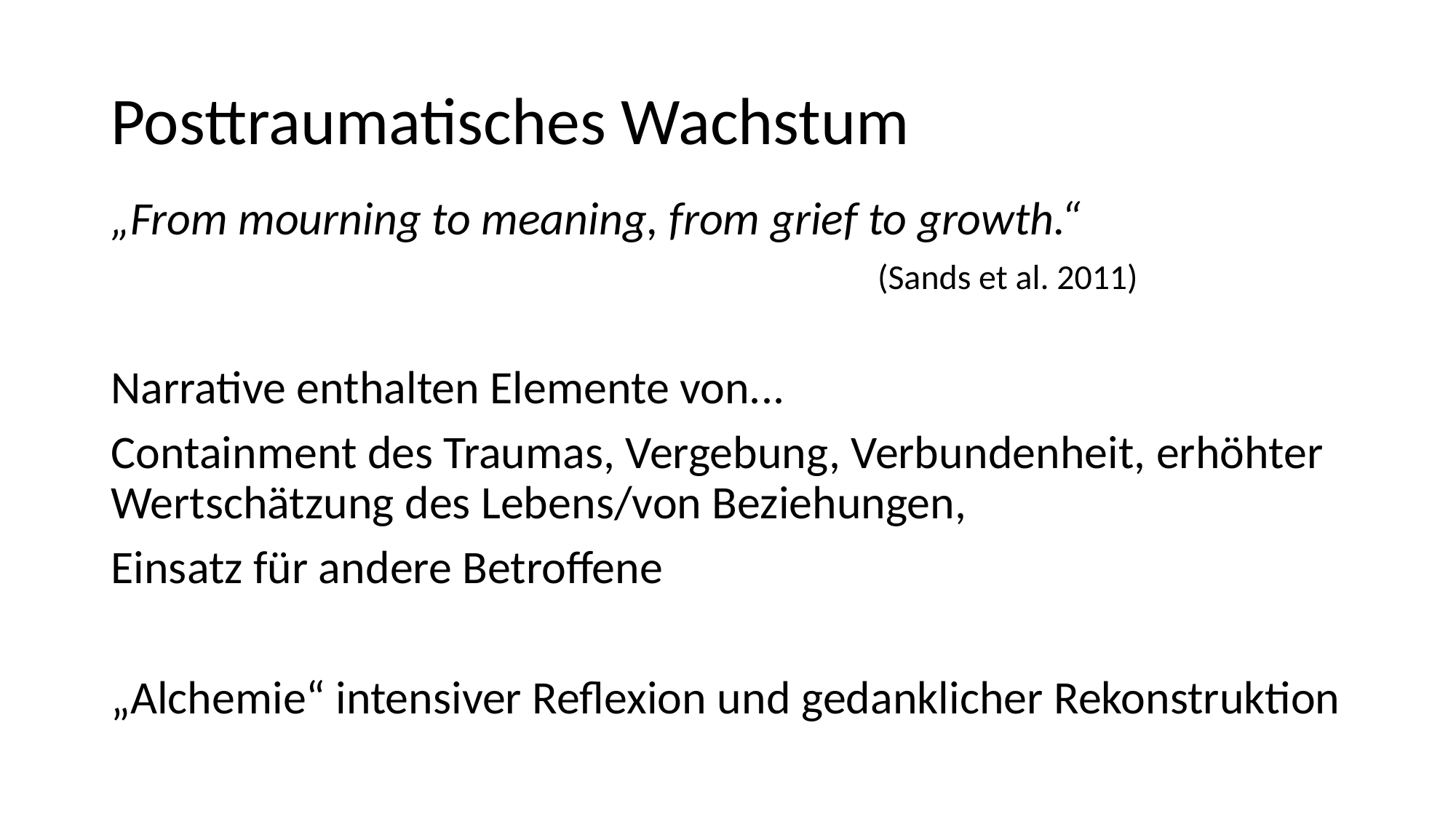

# Posttraumatisches Wachstum
„From mourning to meaning, from grief to growth.“
                                                                                                  (Sands et al. 2011)

Narrative enthalten Elemente von...
Containment des Traumas, Vergebung, Verbundenheit, erhöhter Wertschätzung des Lebens/von Beziehungen,
Einsatz für andere Betroffene

„Alchemie“ intensiver Reflexion und gedanklicher Rekonstruktion